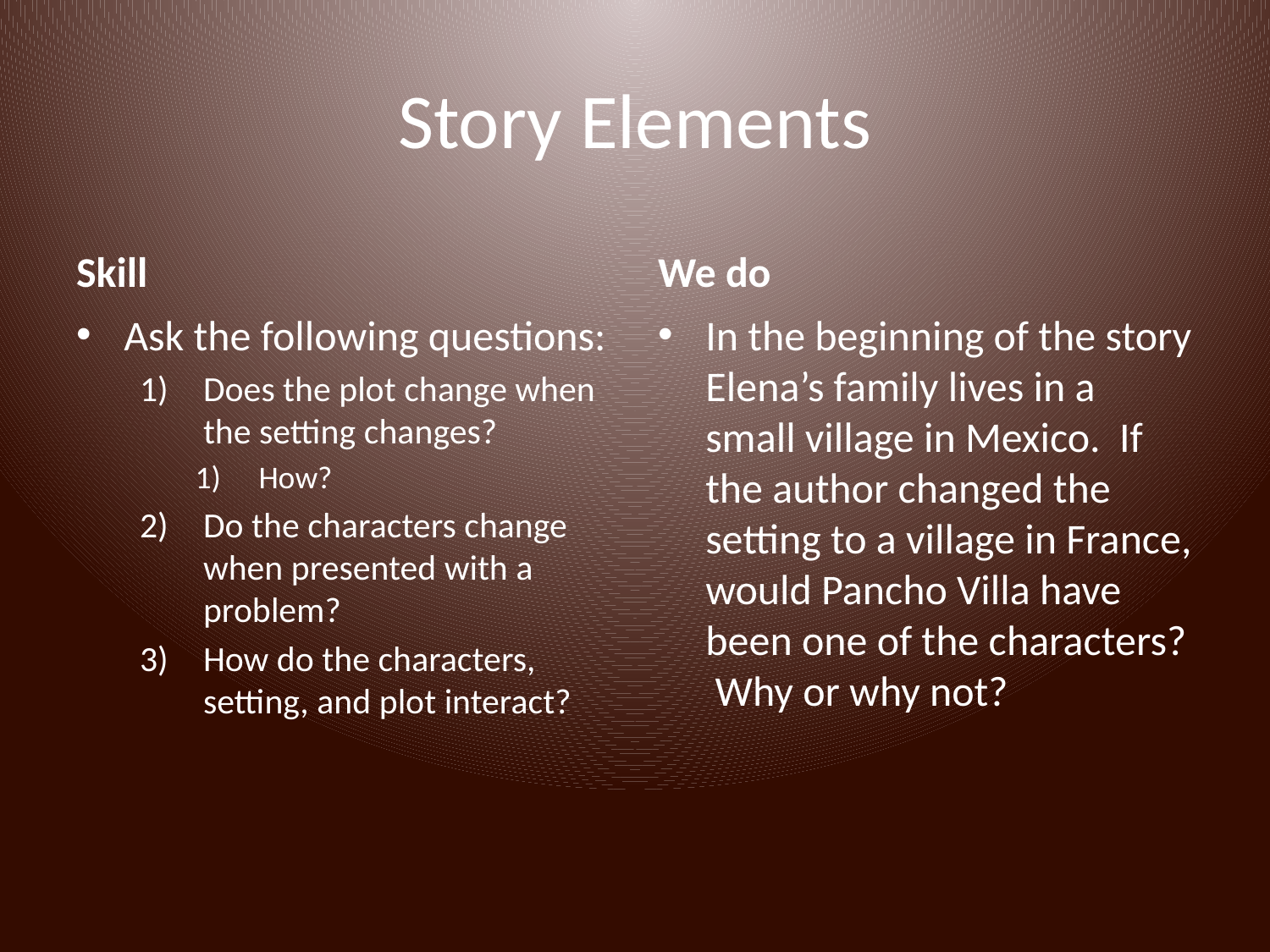

# Story Elements
Skill
We do
Ask the following questions:
Does the plot change when the setting changes?
How?
Do the characters change when presented with a problem?
How do the characters, setting, and plot interact?

In the beginning of the story Elena’s family lives in a small village in Mexico.  If the author changed the setting to a village in France, would Pancho Villa have been one of the characters?  Why or why not?